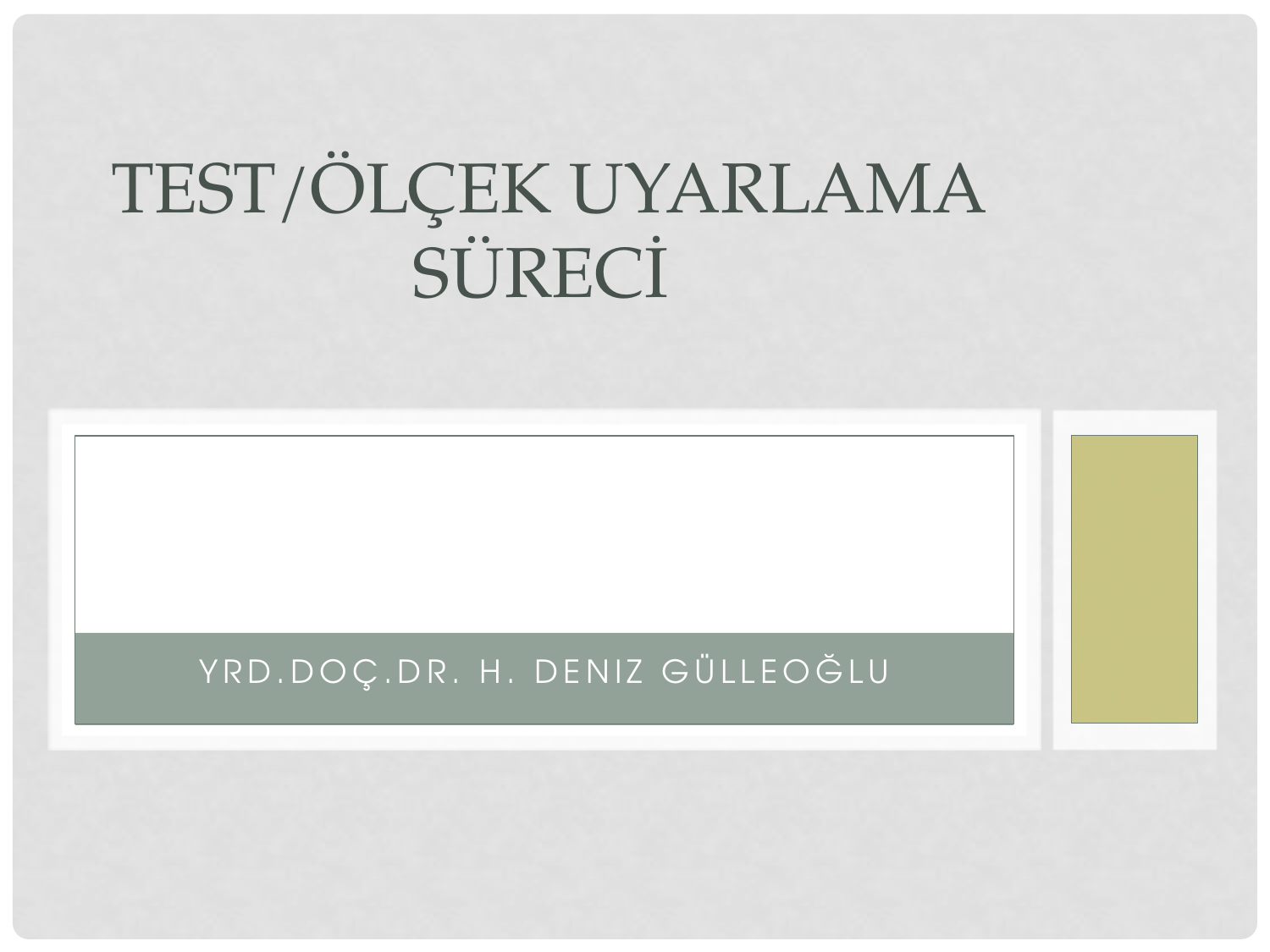

# Test/Ölçek Uyarlama Süreci
Yrd.doç.dr. h. deniz gülleoğlu